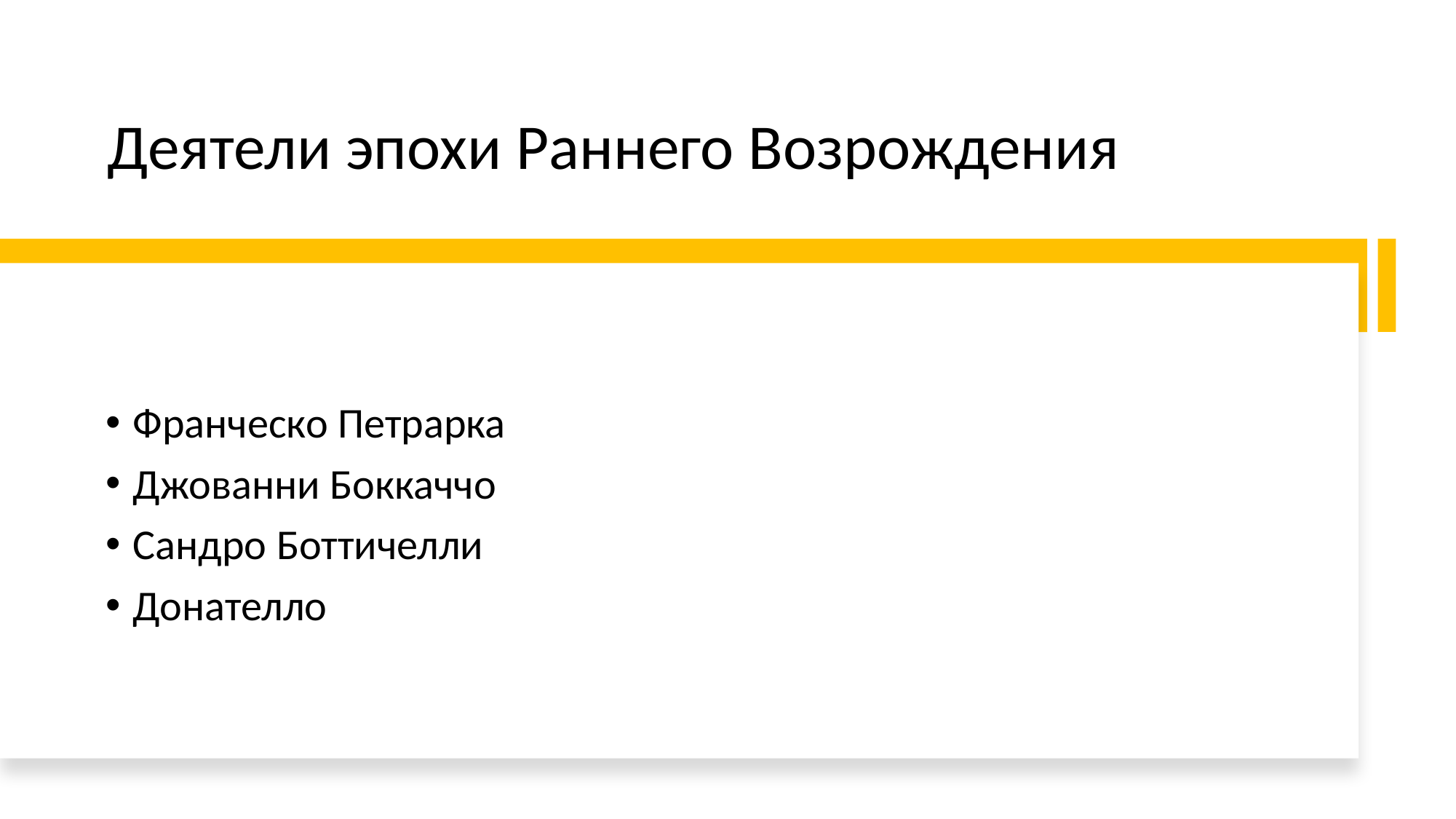

# Деятели эпохи Раннего Возрождения

Франческо Петрарка
Джованни Боккаччо
Сандро Боттичелли
Донателло